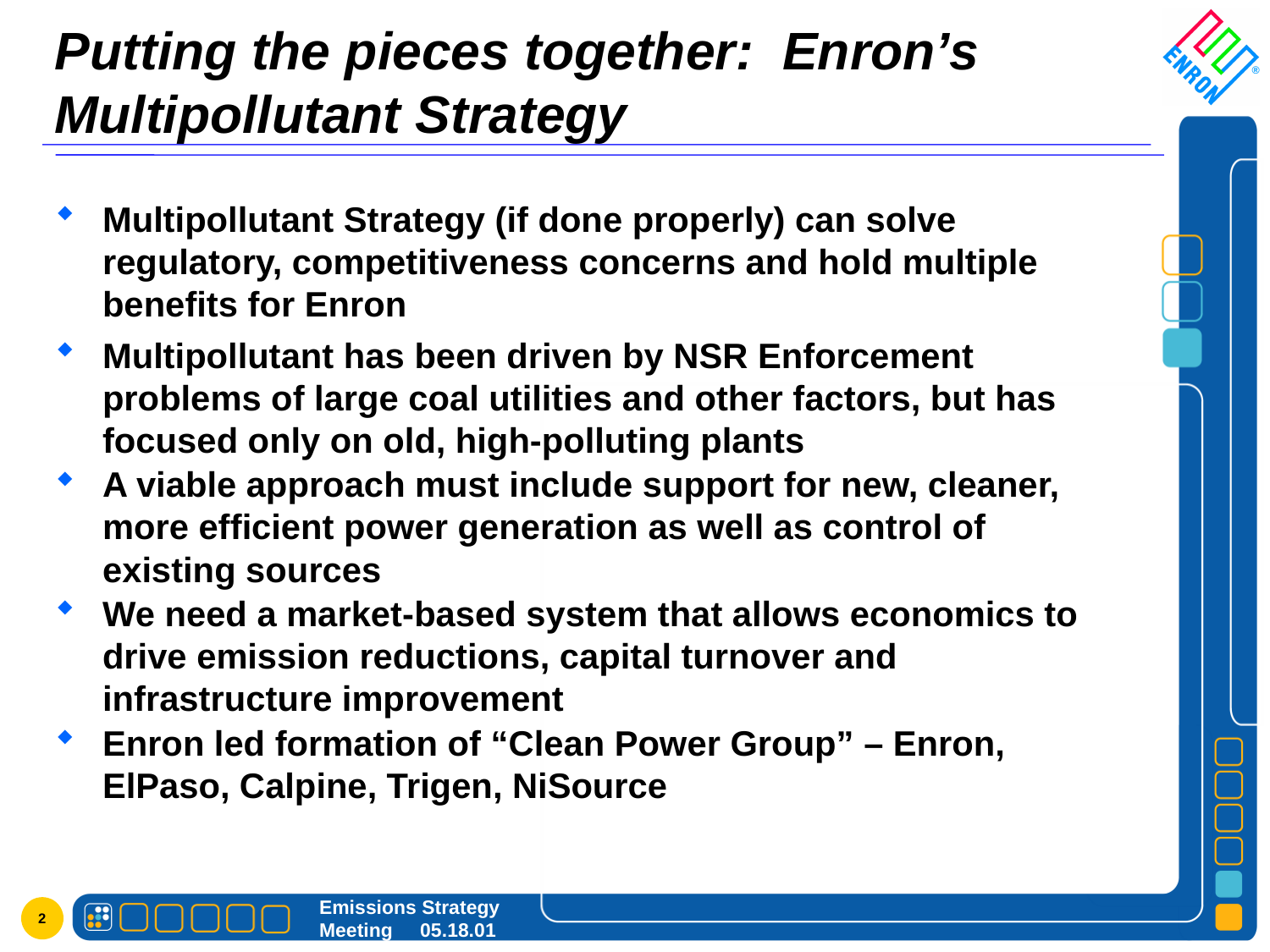

# Putting the pieces together:  Enron’s Multipollutant Strategy
Multipollutant Strategy (if done properly) can solve regulatory, competitiveness concerns and hold multiple benefits for Enron
Multipollutant has been driven by NSR Enforcement problems of large coal utilities and other factors, but has focused only on old, high-polluting plants
A viable approach must include support for new, cleaner, more efficient power generation as well as control of existing sources
We need a market-based system that allows economics to drive emission reductions, capital turnover and infrastructure improvement
Enron led formation of “Clean Power Group” – Enron, ElPaso, Calpine, Trigen, NiSource